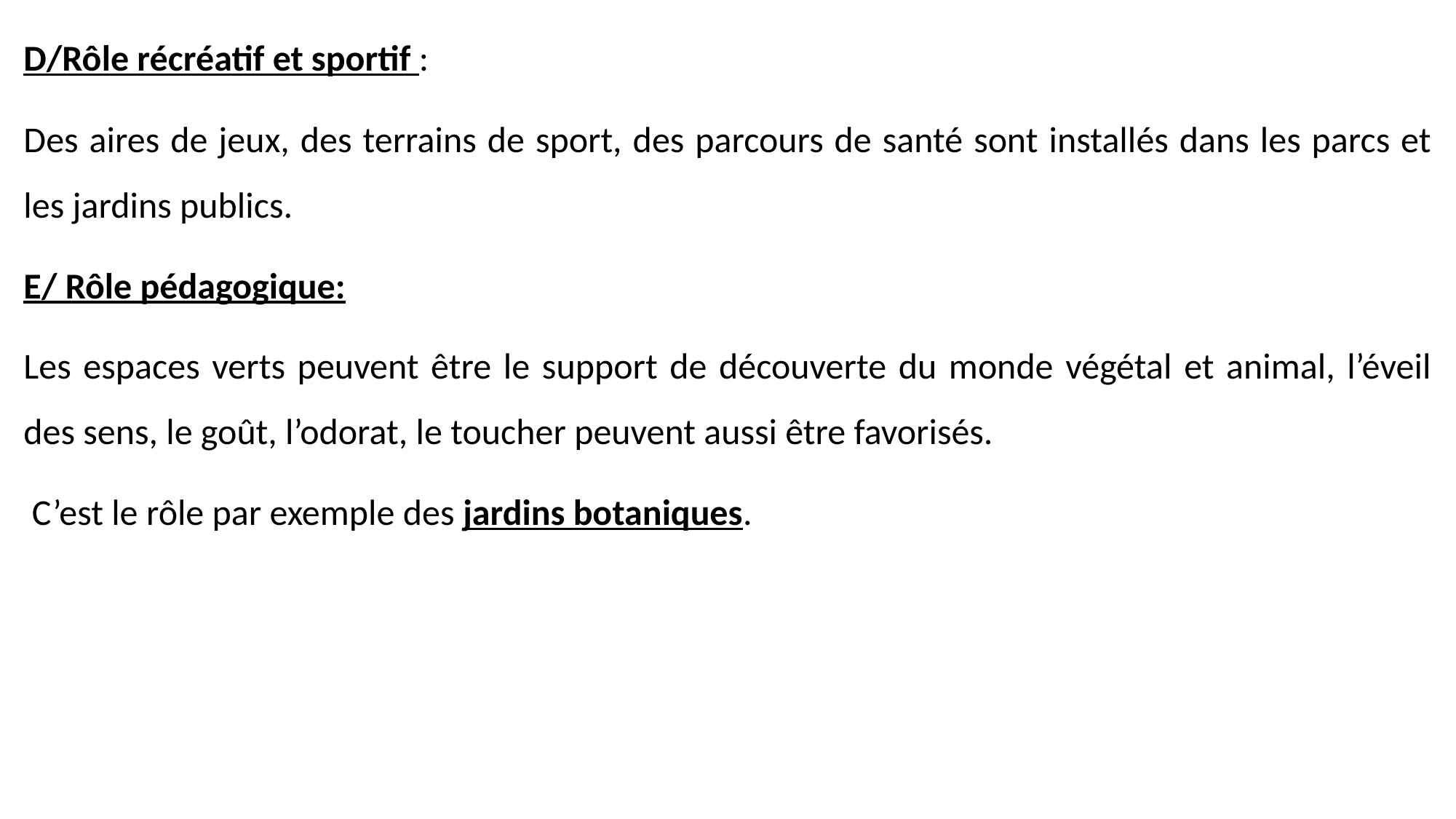

D/Rôle récréatif et sportif :
Des aires de jeux, des terrains de sport, des parcours de santé sont installés dans les parcs et les jardins publics.
E/ Rôle pédagogique:
Les espaces verts peuvent être le support de découverte du monde végétal et animal, l’éveil des sens, le goût, l’odorat, le toucher peuvent aussi être favorisés.
 C’est le rôle par exemple des jardins botaniques.